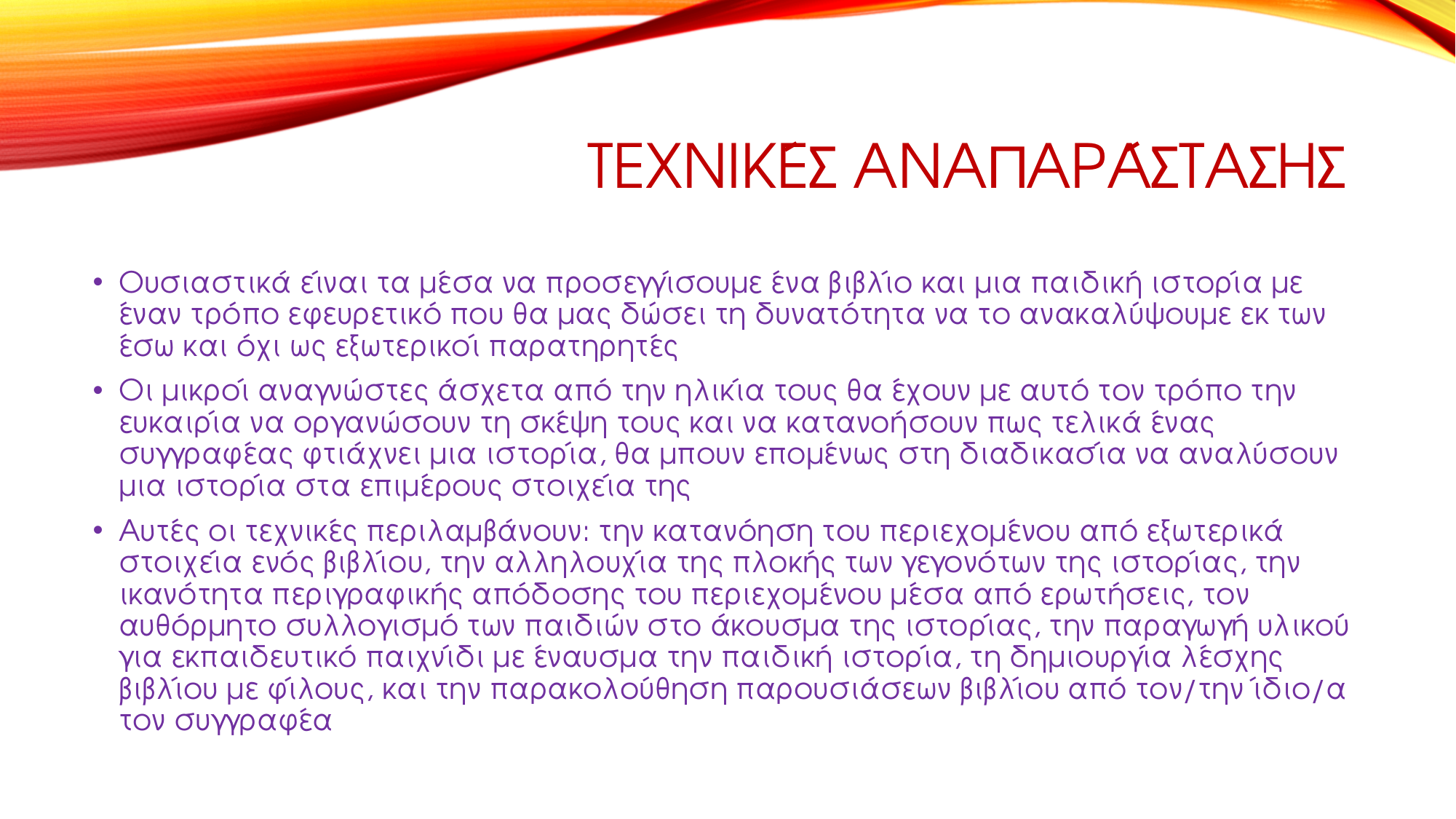

# Τεχνικές αναπαράστασησ
Ουσιαστικά είναι τα μέσα να προσεγγίσουμε ένα βιβλίο και μια παιδική ιστορία με έναν τρόπο εφευρετικό που θα μας δώσει τη δυνατότητα να το ανακαλύψουμε εκ των έσω και όχι ως εξωτερικοί παρατηρητές
Οι μικροί αναγνώστες άσχετα από την ηλικία τους θα έχουν με αυτό τον τρόπο την ευκαιρία να οργανώσουν τη σκέψη τους και να κατανοήσουν πως τελικά ένας συγγραφέας φτιάχνει μια ιστορία, θα μπουν επομένως στη διαδικασία να αναλύσουν μια ιστορία στα επιμέρους στοιχεία της
Αυτές οι τεχνικές περιλαμβάνουν: την κατανόηση του περιεχομένου από εξωτερικά στοιχεία ενός βιβλίου, την αλληλουχία της πλοκής των γεγονότων της ιστορίας, την ικανότητα περιγραφικής απόδοσης του περιεχομένου μέσα από ερωτήσεις, τον αυθόρμητο συλλογισμό των παιδιών στο άκουσμα της ιστορίας, την παραγωγή υλικού για εκπαιδευτικό παιχνίδι με έναυσμα την παιδική ιστορία, τη δημιουργία λέσχης βιβλίου με φίλους, και την παρακολούθηση παρουσιάσεων βιβλίου από τον/την ίδιο/α τον συγγραφέα